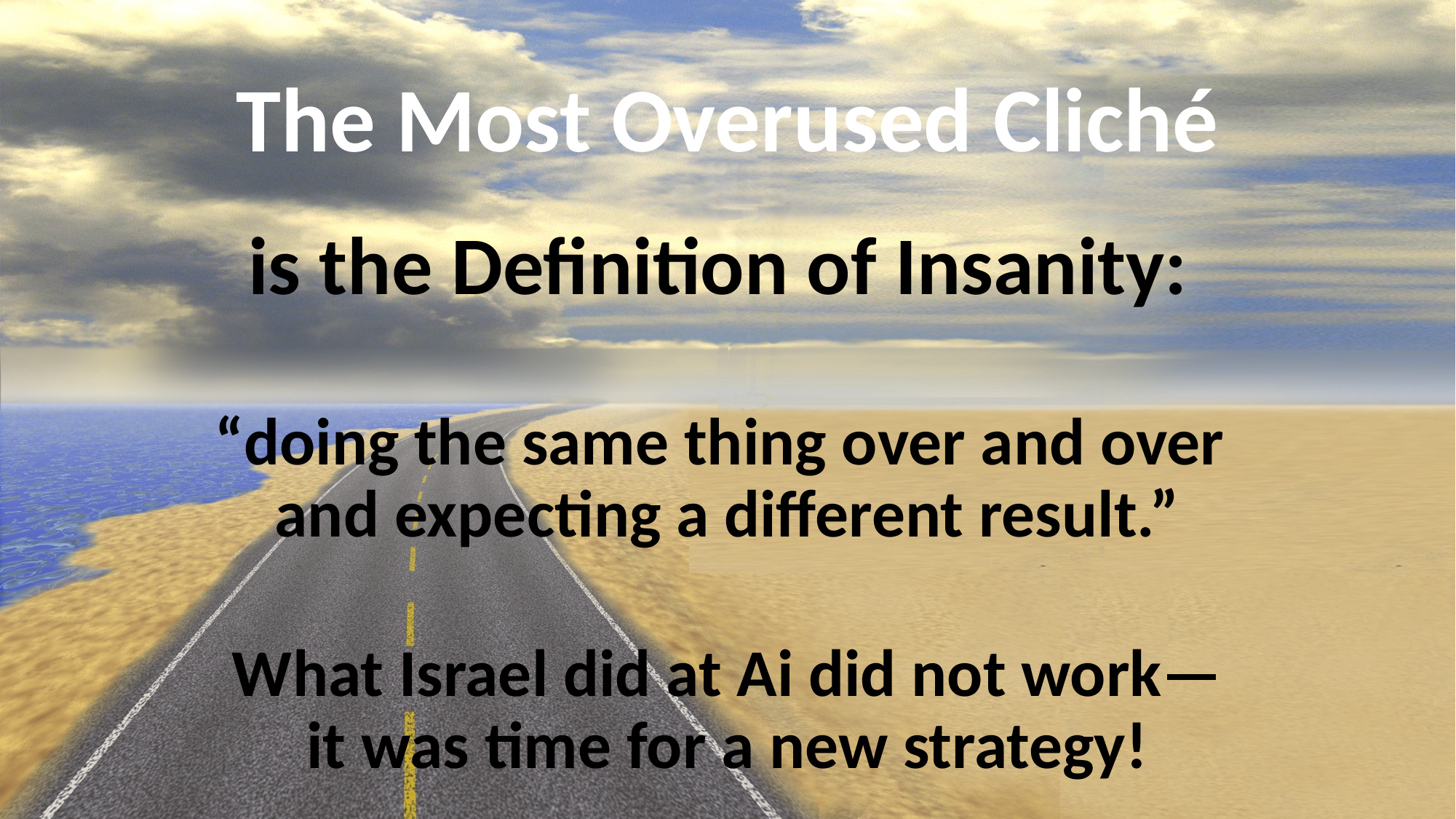

# The Most Overused Cliché
is the Definition of Insanity:
“doing the same thing over and over
and expecting a different result.”
What Israel did at Ai did not work—
it was time for a new strategy!